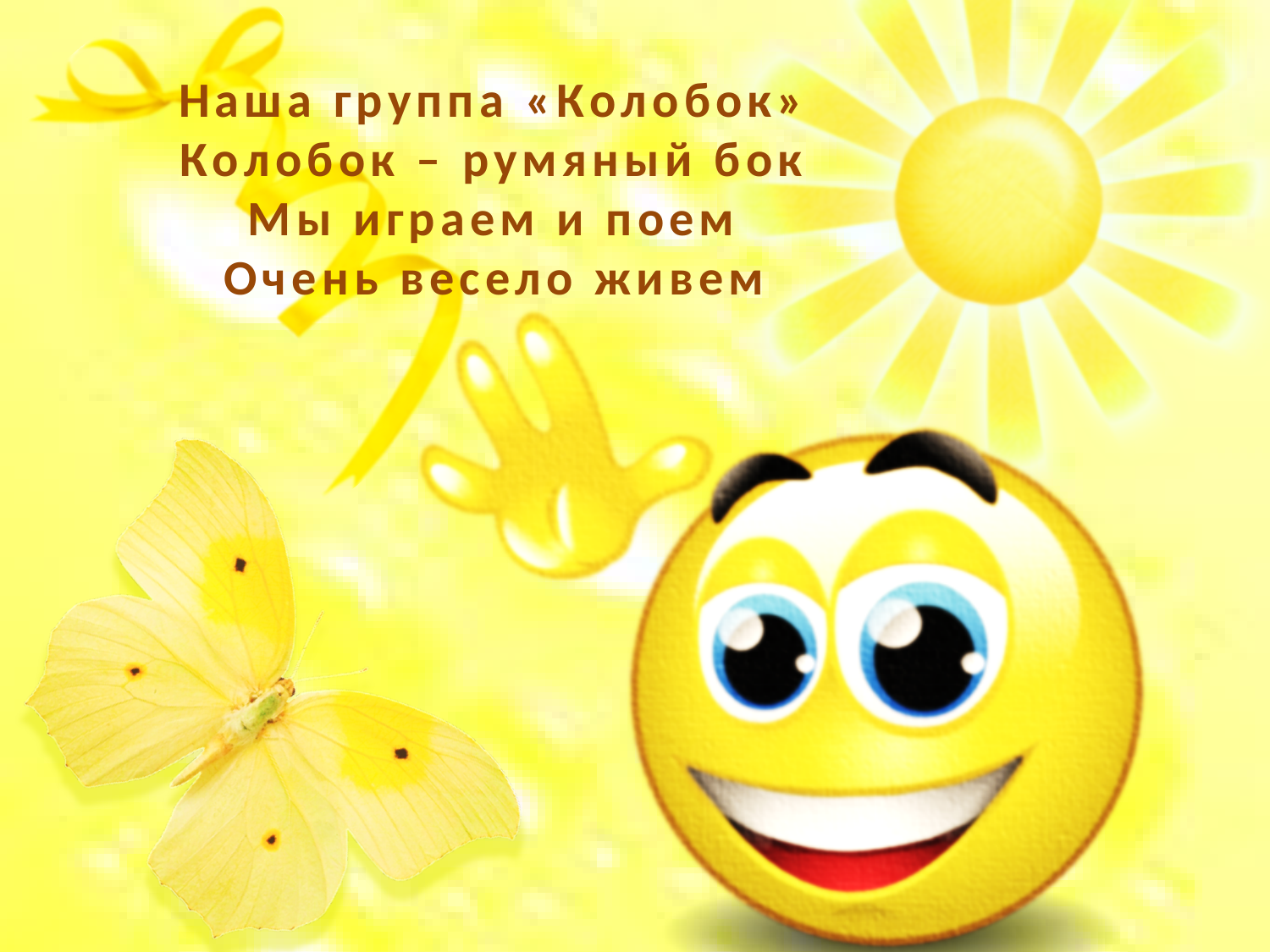

# Наша группа «Колобок» Колобок – румяный бок Мы играем и поем Очень весело живем